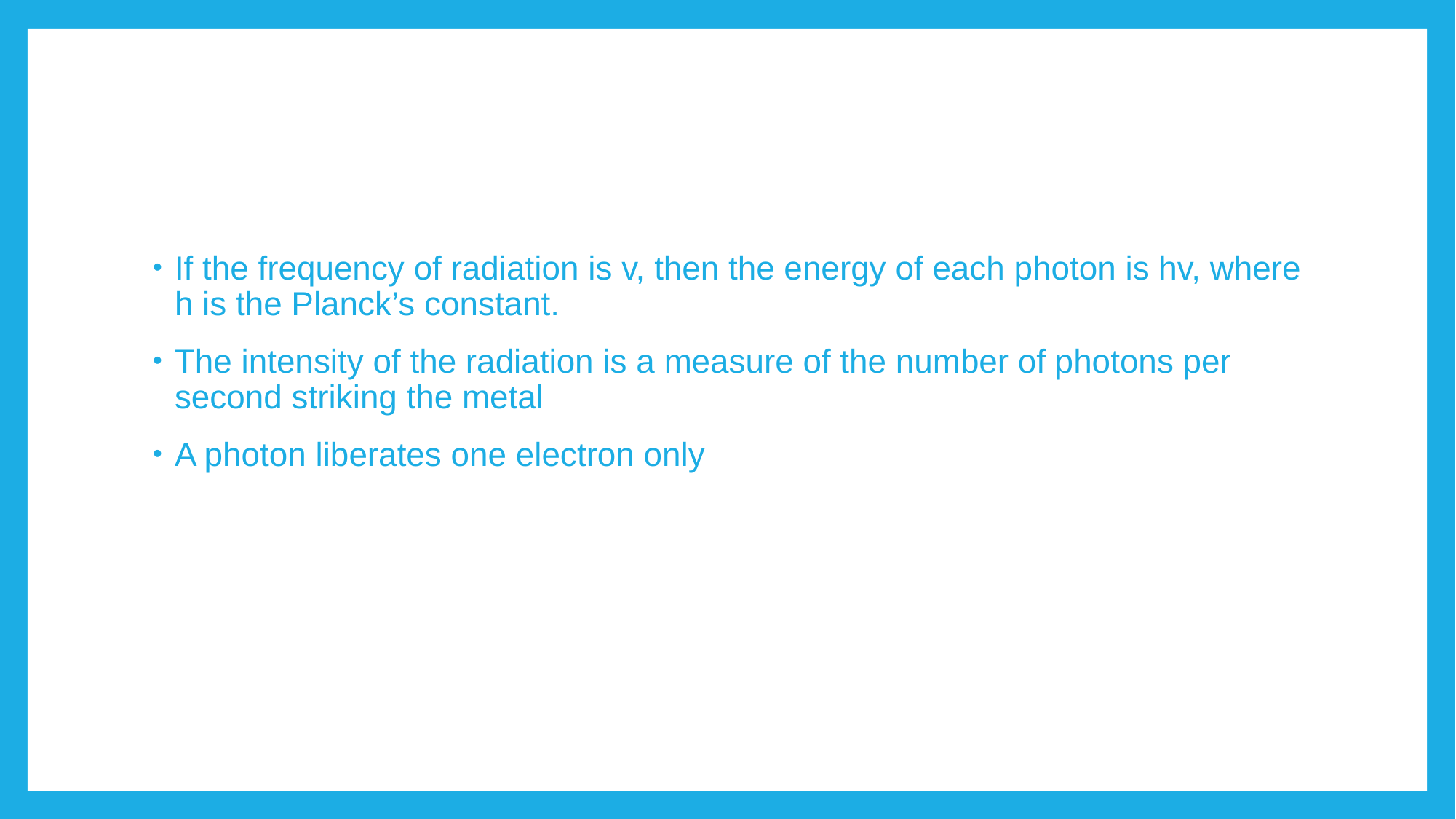

#
If the frequency of radiation is v, then the energy of each photon is hv, where h is the Planck’s constant.
The intensity of the radiation is a measure of the number of photons per second striking the metal
A photon liberates one electron only